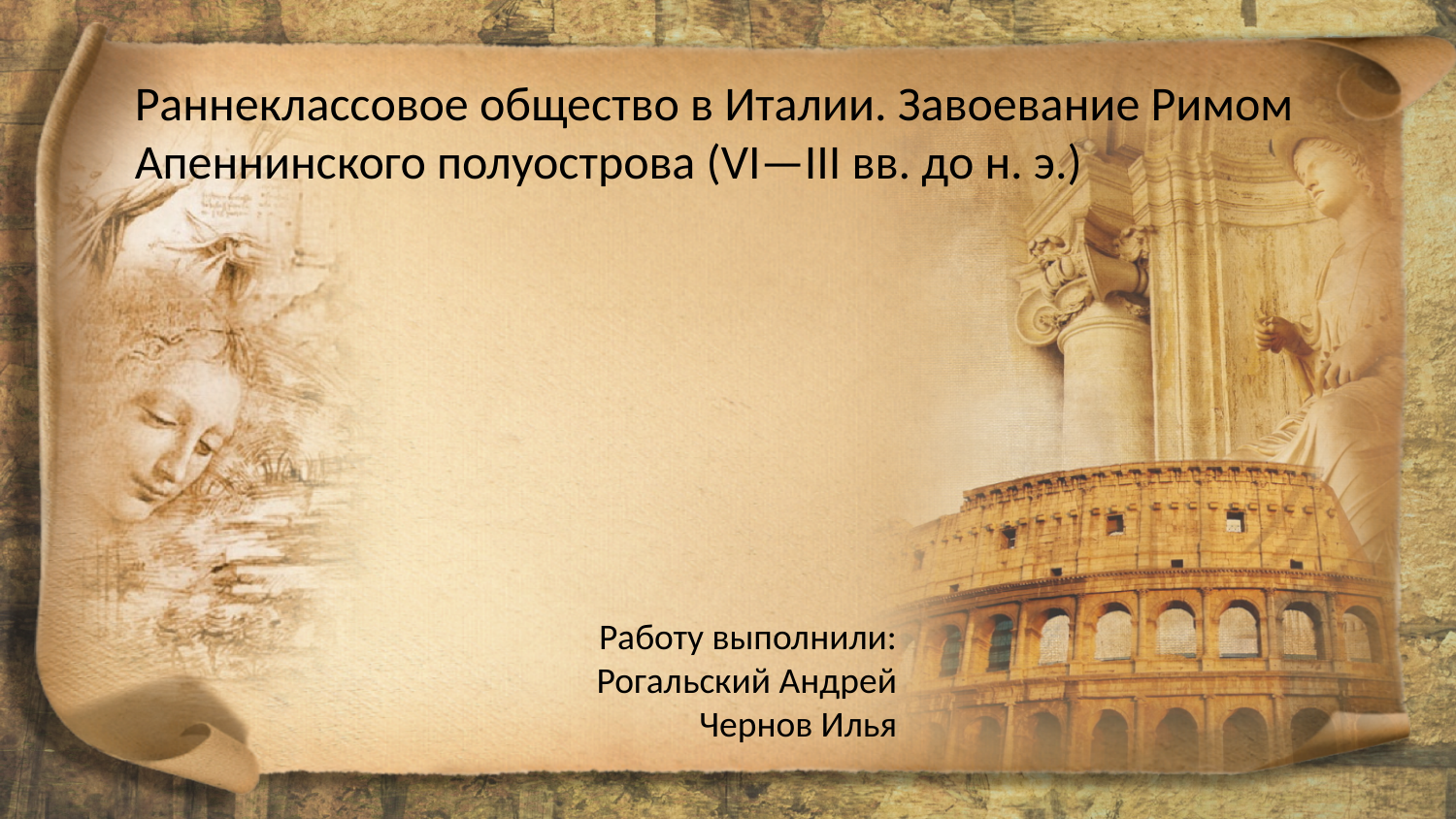

Раннеклассовое общество в Италии. Завоевание Римом Апеннинского полуострова (VI—III вв. до н. э.)
Работу выполнили:
Рогальский Андрей
Чернов Илья